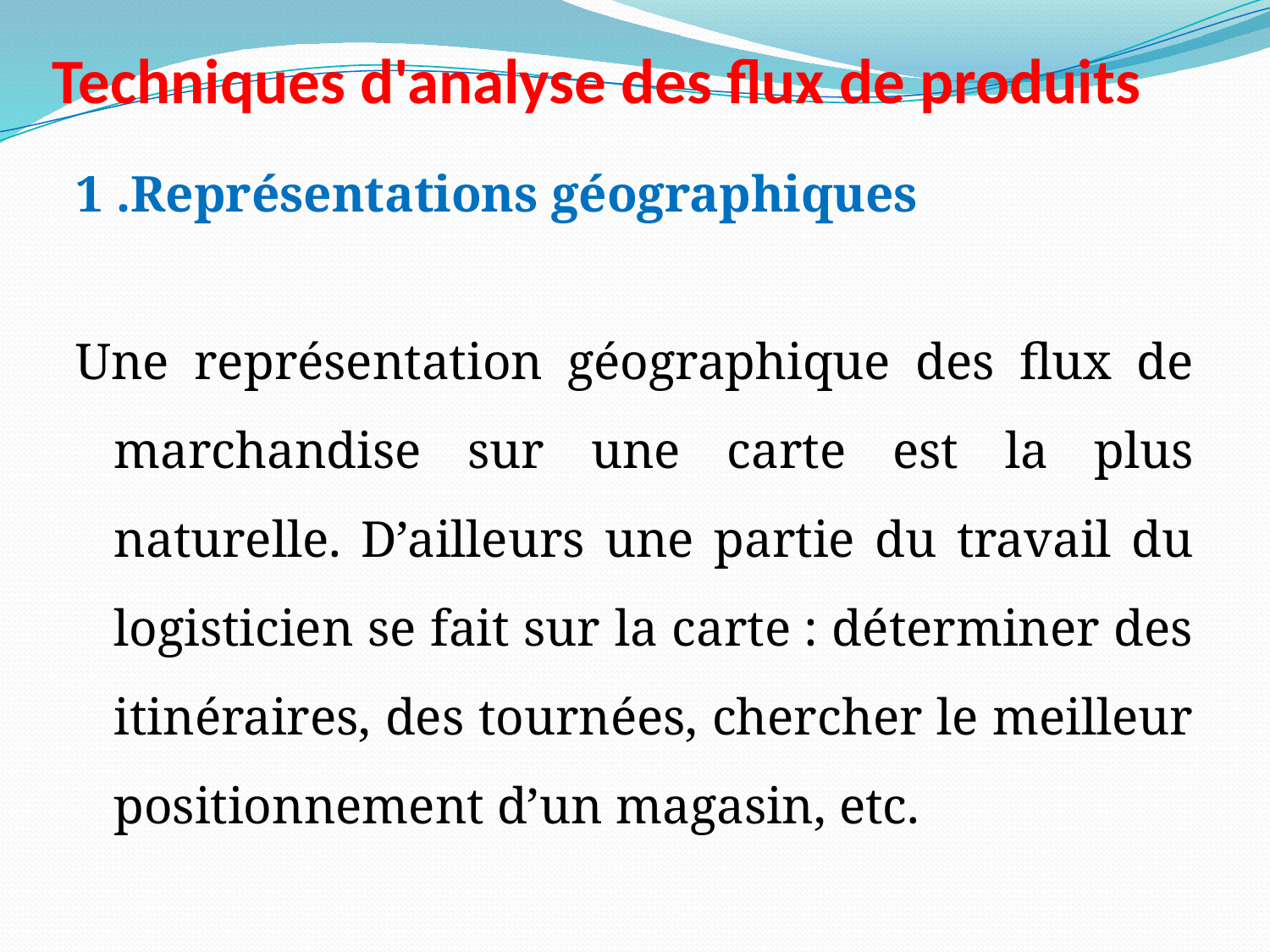

# Techniques d'analyse des flux de produits
1 .Représentations géographiques

Une représentation géographique des flux de marchandise sur une carte est la plus naturelle. D’ailleurs une partie du travail du logisticien se fait sur la carte : déterminer des itinéraires, des tournées, chercher le meilleur positionnement d’un magasin, etc.